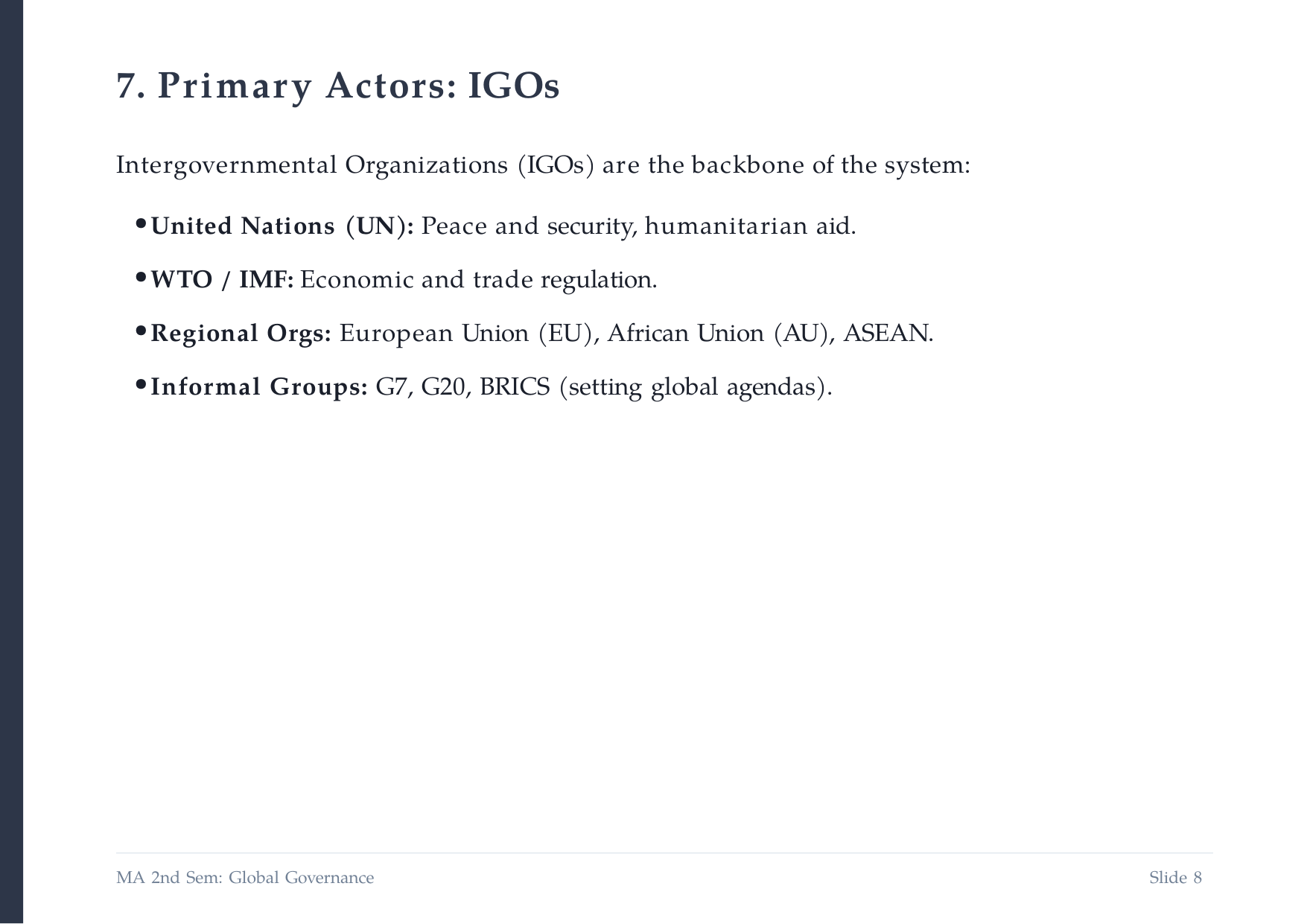

# 7. Primary Actors: IGOs
Intergovernmental Organizations (IGOs) are the backbone of the system:

United Nations (UN): Peace and security, humanitarian aid.
WTO / IMF: Economic and trade regulation.
Regional Orgs: European Union (EU), African Union (AU), ASEAN.
Informal Groups: G7, G20, BRICS (setting global agendas).

MA 2nd Sem: Global Governance
Slide 8